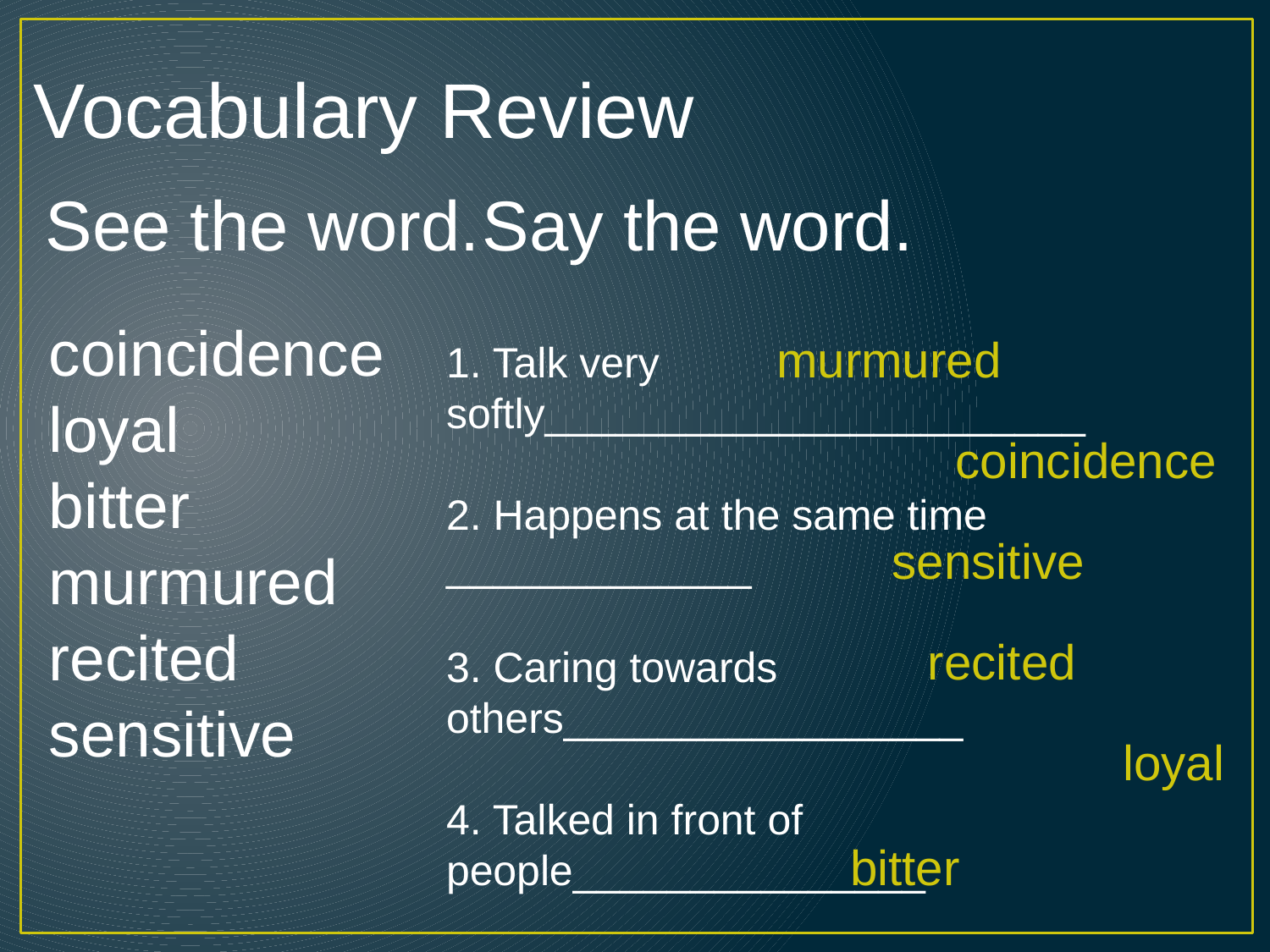

Vocabulary Review
See the word.
Say the word.
coincidence
loyal
bitter
murmured
recited
sensitive
murmured

1. Talk very softly_______________________

2. Happens at the same time _____________

3. Caring towards others_________________

4. Talked in front of people_______________

5. Always there in good times and bad______

6. Stays upset or mad___________________
coincidence

sensitive

recited

loyal

bitter